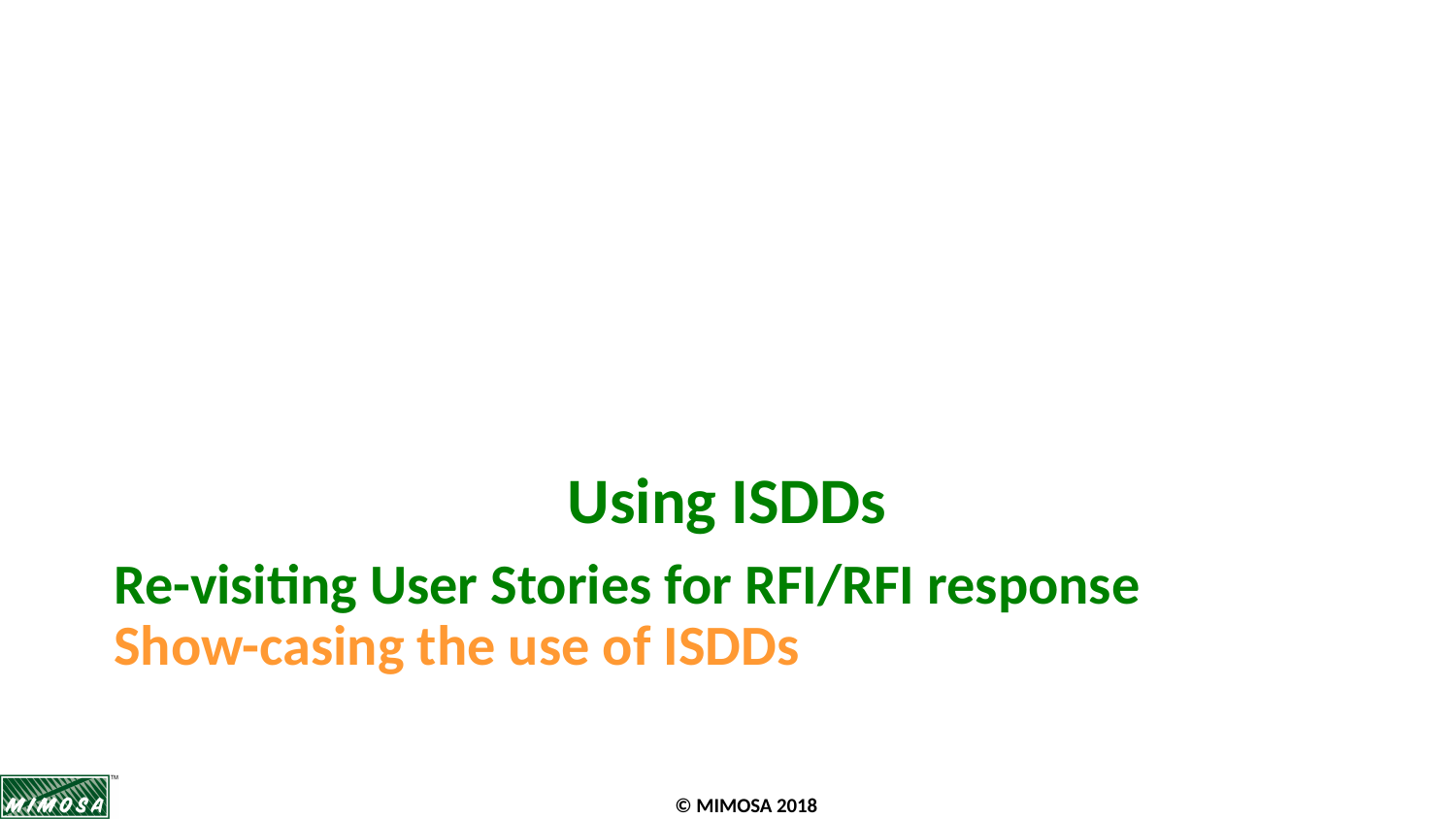

# Using ISDDs
Re-visiting User Stories for RFI/RFI response
Show-casing the use of ISDDs